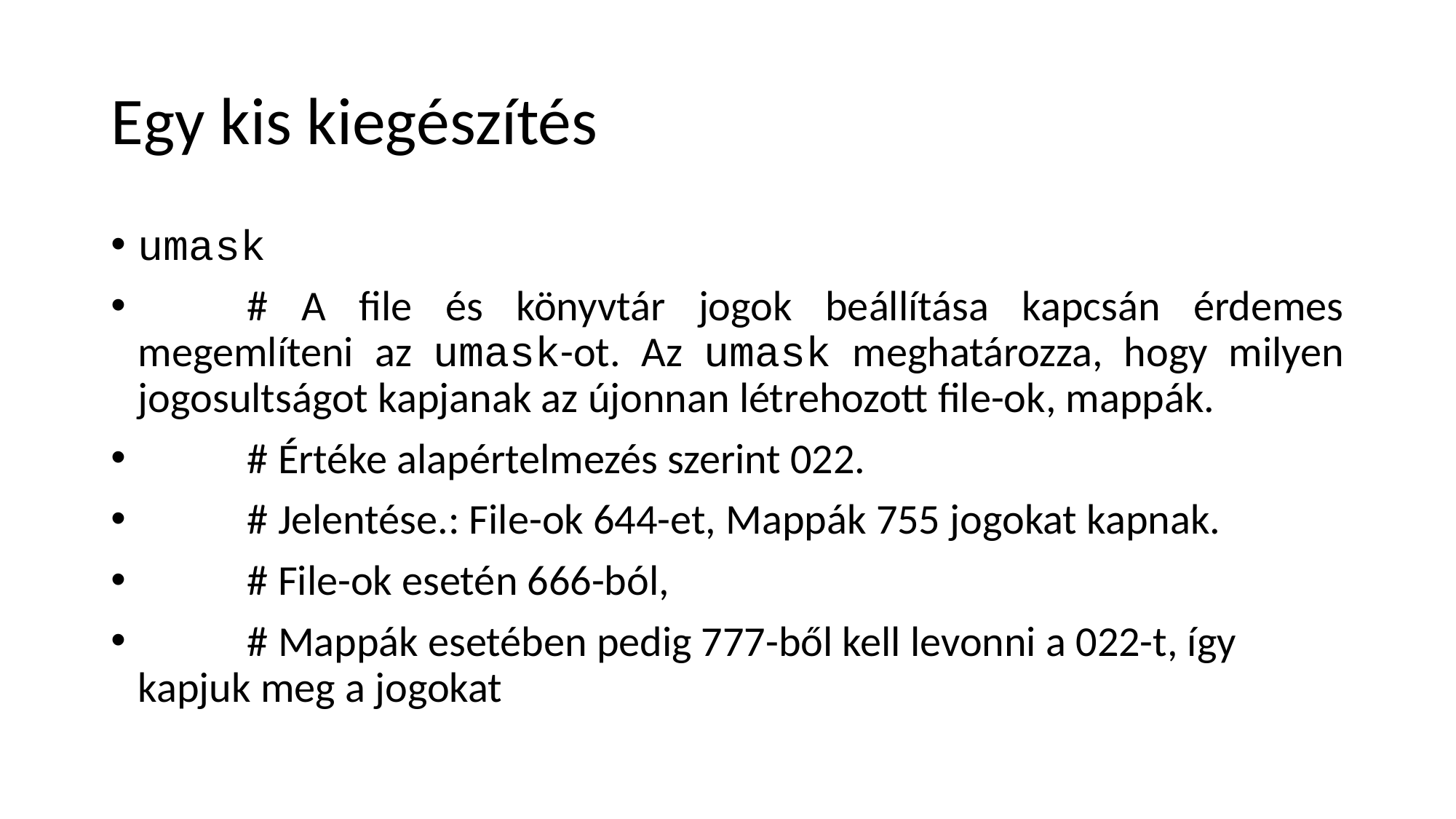

# Egy kis kiegészítés
umask
	# A file és könyvtár jogok beállítása kapcsán érdemes megemlíteni az umask-ot. Az umask meghatározza, hogy milyen jogosultságot kapjanak az újonnan létrehozott file-ok, mappák.
	# Értéke alapértelmezés szerint 022.
	# Jelentése.: File-ok 644-et, Mappák 755 jogokat kapnak.
	# File-ok esetén 666-ból,
	# Mappák esetében pedig 777-ből kell levonni a 022-t, így kapjuk meg a jogokat